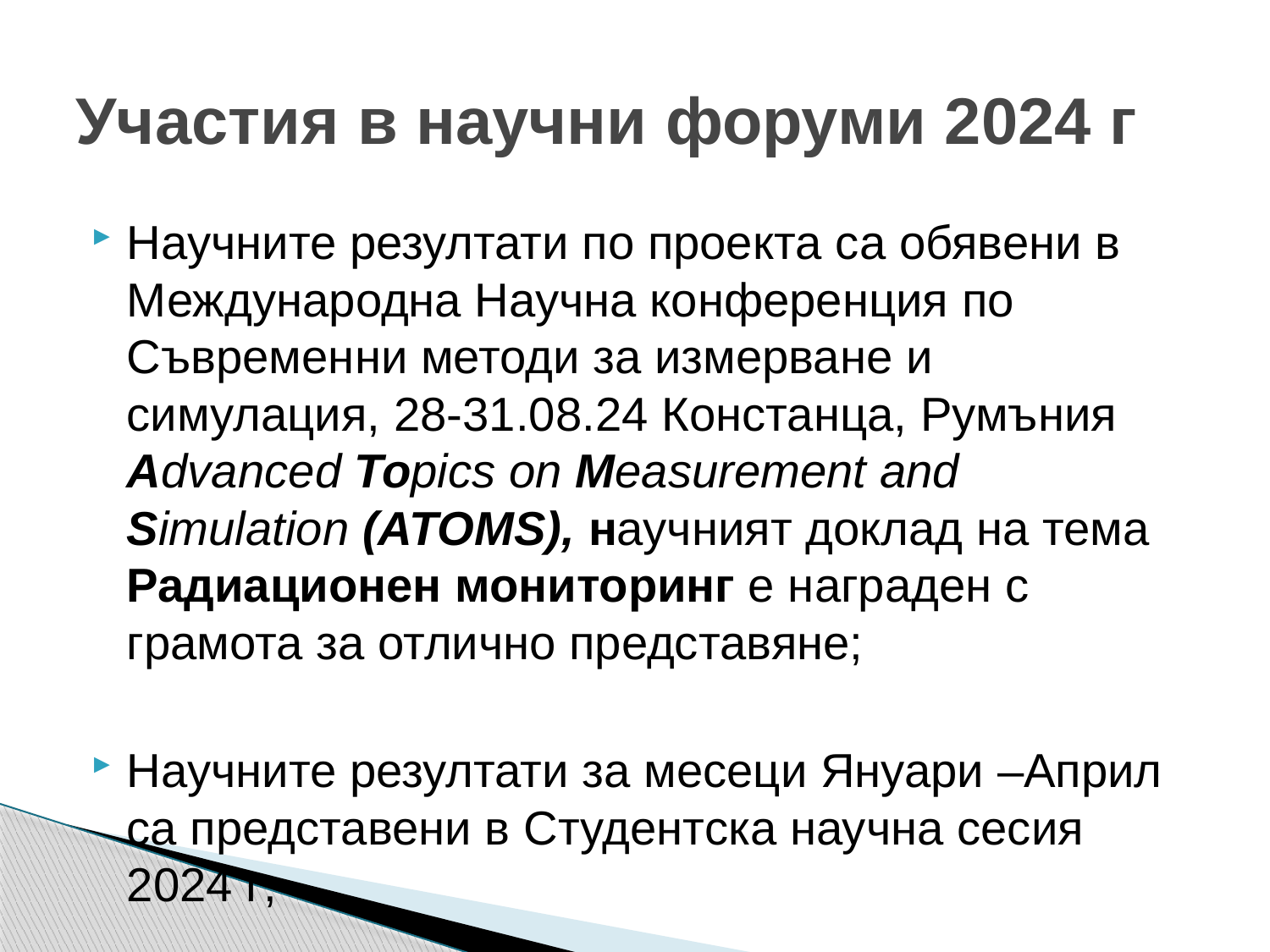

# Участия в научни форуми 2024 г
Научните резултати по проекта са обявени в Международна Научна конференция по Съвременни методи за измерване и симулация, 28-31.08.24 Констанца, Румъния Advanced Topics on Measurement and Simulation (ATOMS), научният доклад на тема Радиационен мониторинг е награден с грамота за отлично представяне;

Научните резултати за месеци Януари –Април са представени в Студентска научна сесия 2024 г;